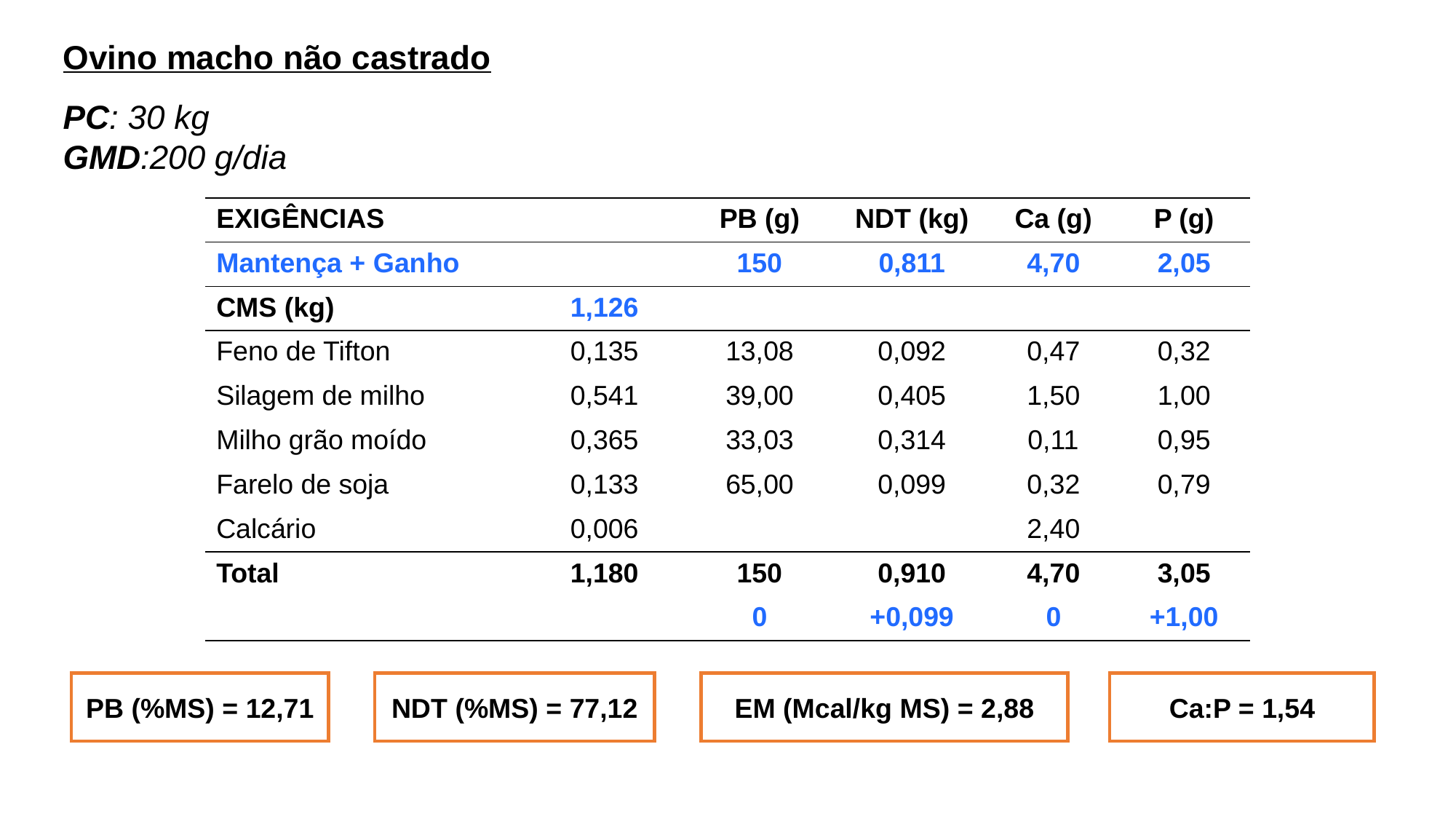

Ovino macho não castrado
PC: 30 kg
GMD:200 g/dia
| EXIGÊNCIAS |  | PB (g) | NDT (kg) | Ca (g) | P (g) |
| --- | --- | --- | --- | --- | --- |
| Mantença + Ganho |  | 150 | 0,811 | 4,70 | 2,05 |
| CMS (kg) | 1,126 |  |  |  |  |
| Feno de Tifton | 0,135 | 13,08 | 0,092 | 0,47 | 0,32 |
| Silagem de milho | 0,541 | 39,00 | 0,405 | 1,50 | 1,00 |
| Milho grão moído | 0,365 | 33,03 | 0,314 | 0,11 | 0,95 |
| Farelo de soja | 0,133 | 65,00 | 0,099 | 0,32 | 0,79 |
| Calcário | 0,006 |  |  | 2,40 |  |
| Total | 1,180 | 150 | 0,910 | 4,70 | 3,05 |
|  |  | 0 | +0,099 | 0 | +1,00 |
|  |  |  |  |  |  |
|  |  |  |  |  |  |
|  |  |  |  |  |  |
Ca:P = 1,54
EM (Mcal/kg MS) = 2,88
NDT (%MS) = 77,12
PB (%MS) = 12,71